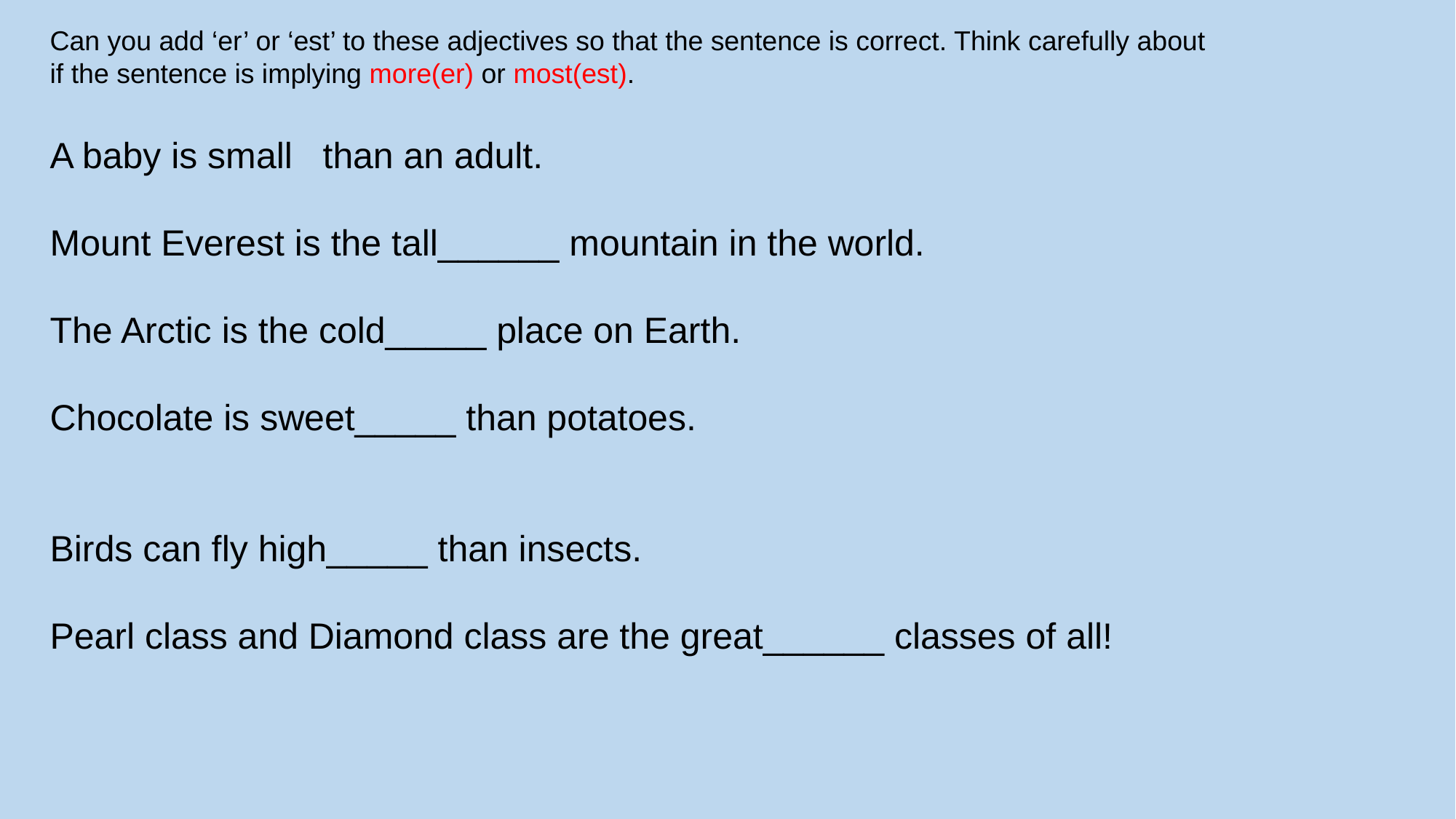

Can you add ‘er’ or ‘est’ to these adjectives so that the sentence is correct. Think carefully about if the sentence is implying more(er) or most(est).

A baby is small   than an adult.

Mount Everest is the tall______ mountain in the world.

The Arctic is the cold_____ place on Earth.

Chocolate is sweet_____ than potatoes.

Birds can fly high_____ than insects.

Pearl class and Diamond class are the great______ classes of all!